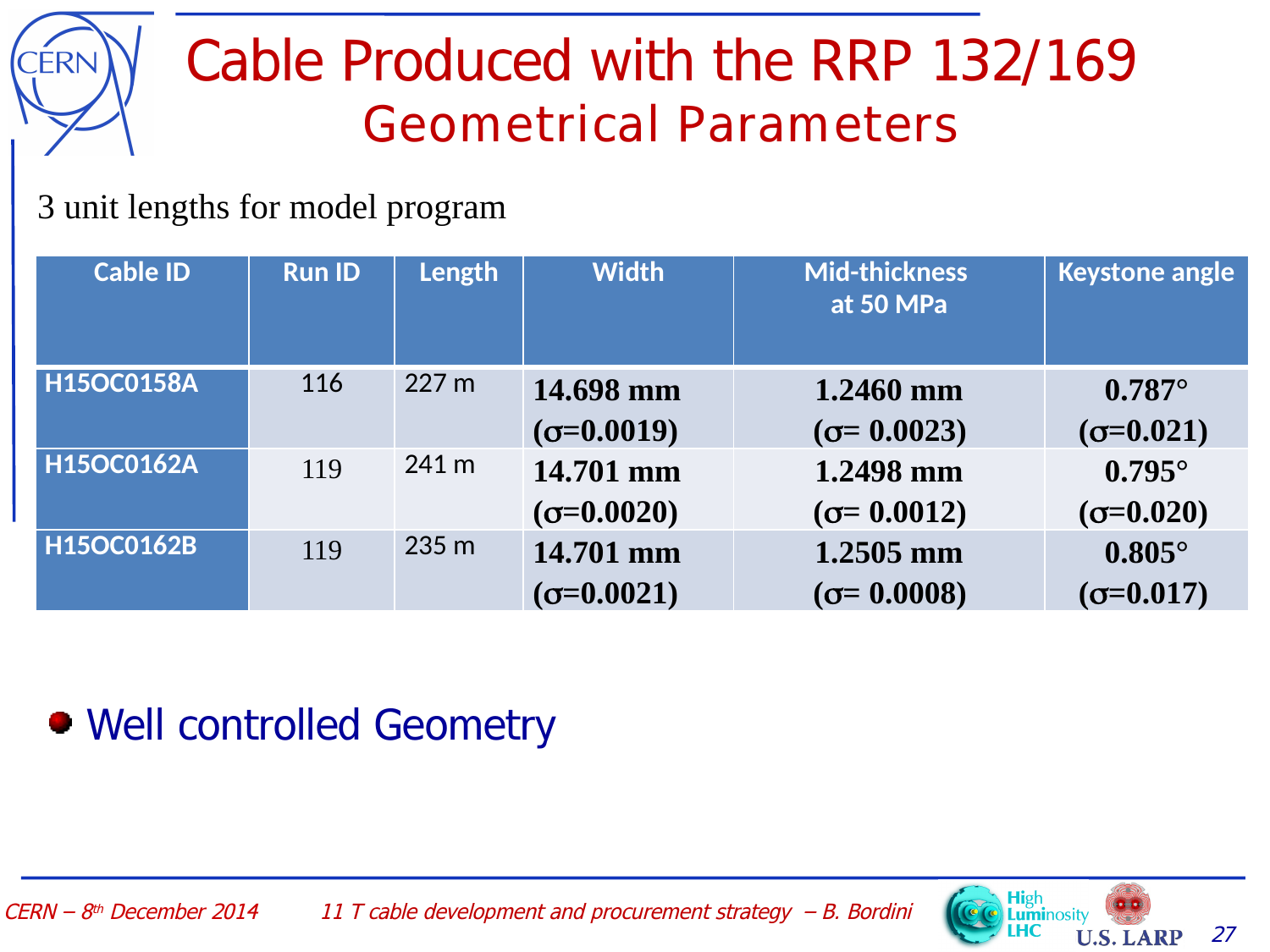

# Cable Produced with the RRP 132/169 Geometrical Parameters
3 unit lengths for model program
| Cable ID | Run ID | Length | Width | Mid-thickness at 50 MPa | Keystone angle |
| --- | --- | --- | --- | --- | --- |
| H15OC0158A | 116 | 227 m | 14.698 mm (σ=0.0019) | 1.2460 mm (σ= 0.0023) | 0.787° (σ=0.021) |
| H15OC0162A | 119 | 241 m | 14.701 mm (σ=0.0020) | 1.2498 mm (σ= 0.0012) | 0.795° (σ=0.020) |
| H15OC0162B | 119 | 235 m | 14.701 mm (σ=0.0021) | 1.2505 mm (σ= 0.0008) | 0.805° (σ=0.017) |
Well controlled Geometry
11 T cable development and procurement strategy  – B. Bordini
27